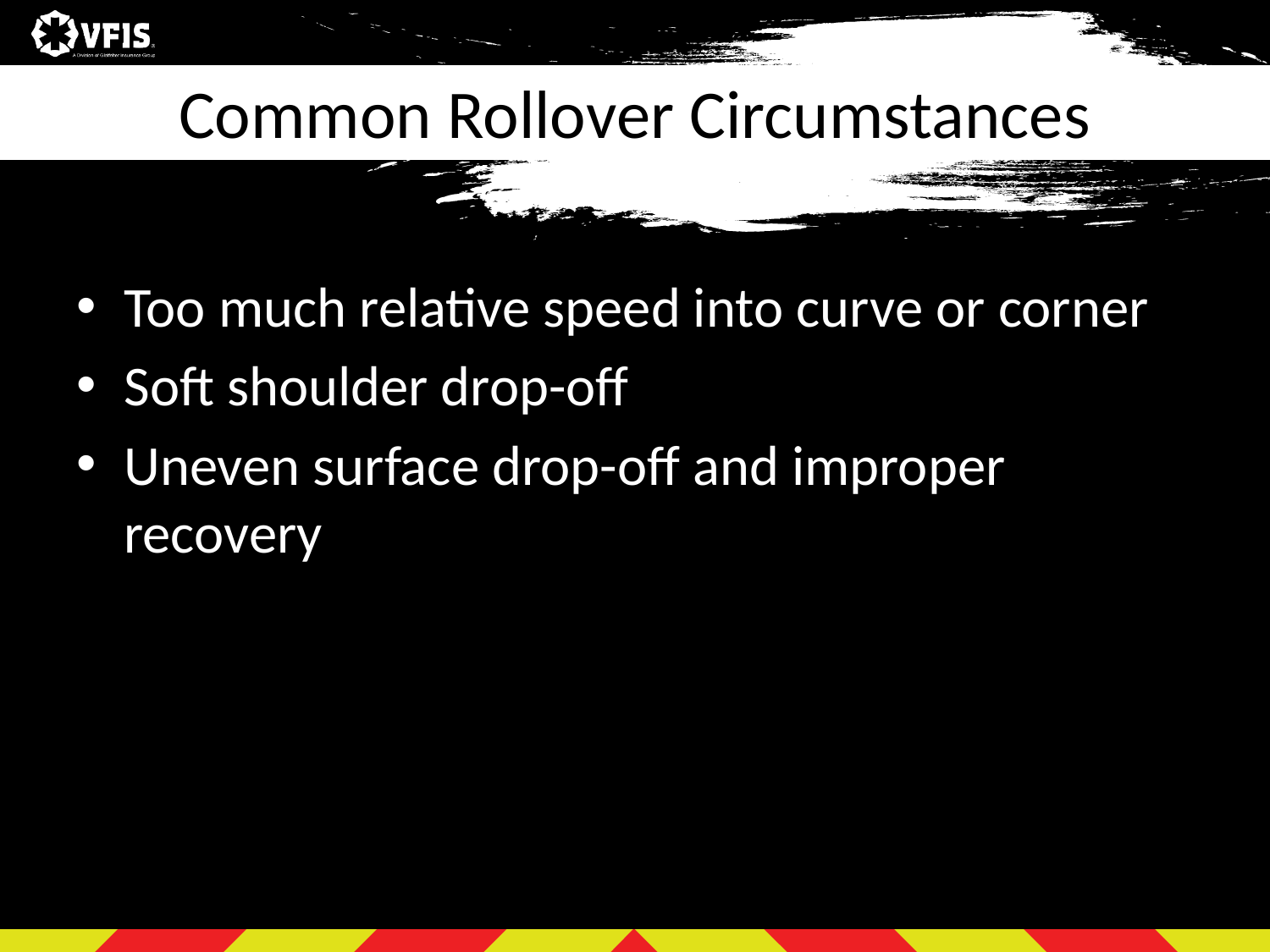

# Common Rollover Circumstances
Too much relative speed into curve or corner
Soft shoulder drop-off
Uneven surface drop-off and improper recovery